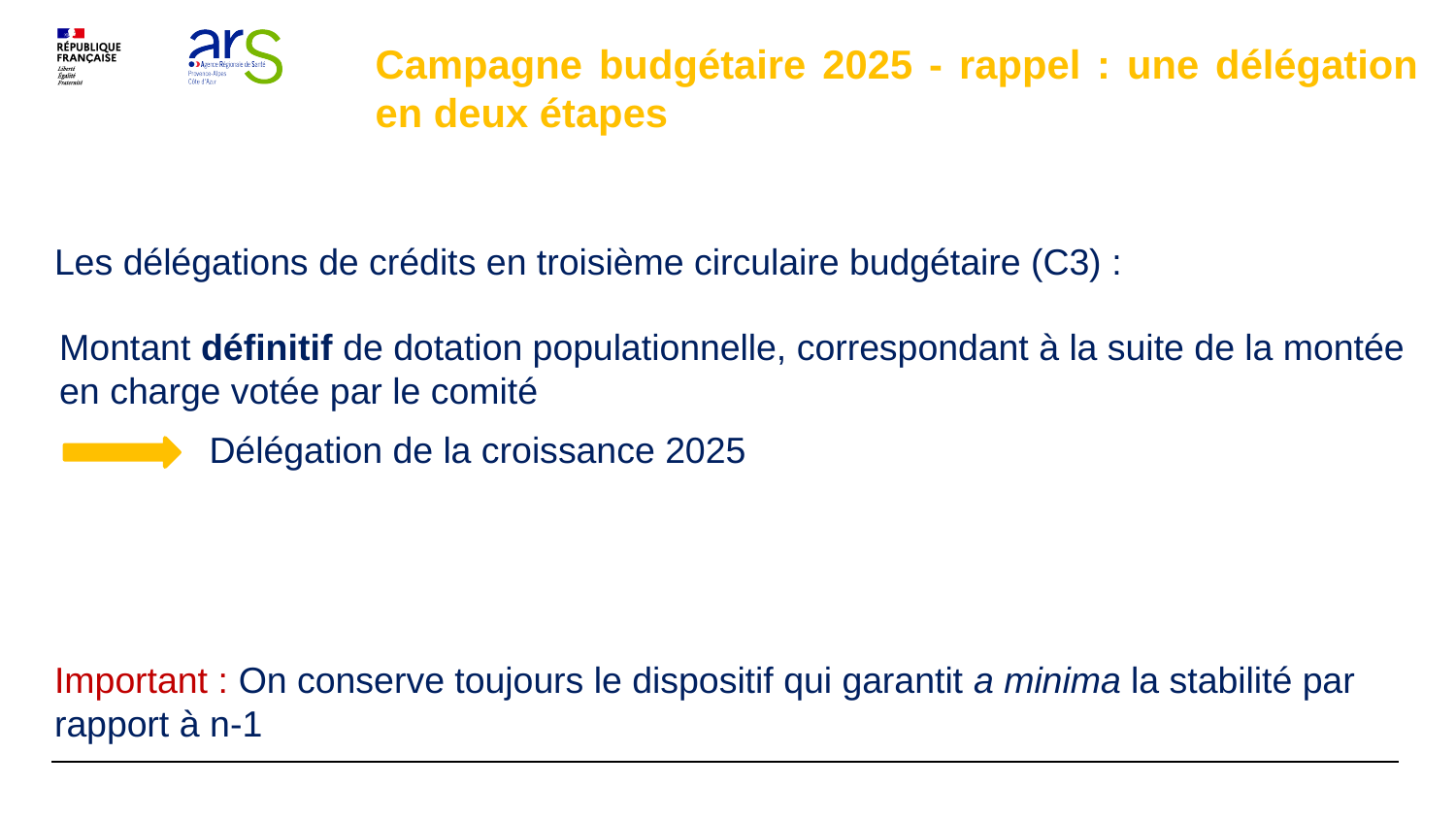

Campagne budgétaire 2025 - rappel : une délégation en deux étapes
Les délégations de crédits en troisième circulaire budgétaire (C3) :
Montant définitif de dotation populationnelle, correspondant à la suite de la montée en charge votée par le comité

Délégation de la croissance 2025

Important : On conserve toujours le dispositif qui garantit a minima la stabilité par rapport à n-1